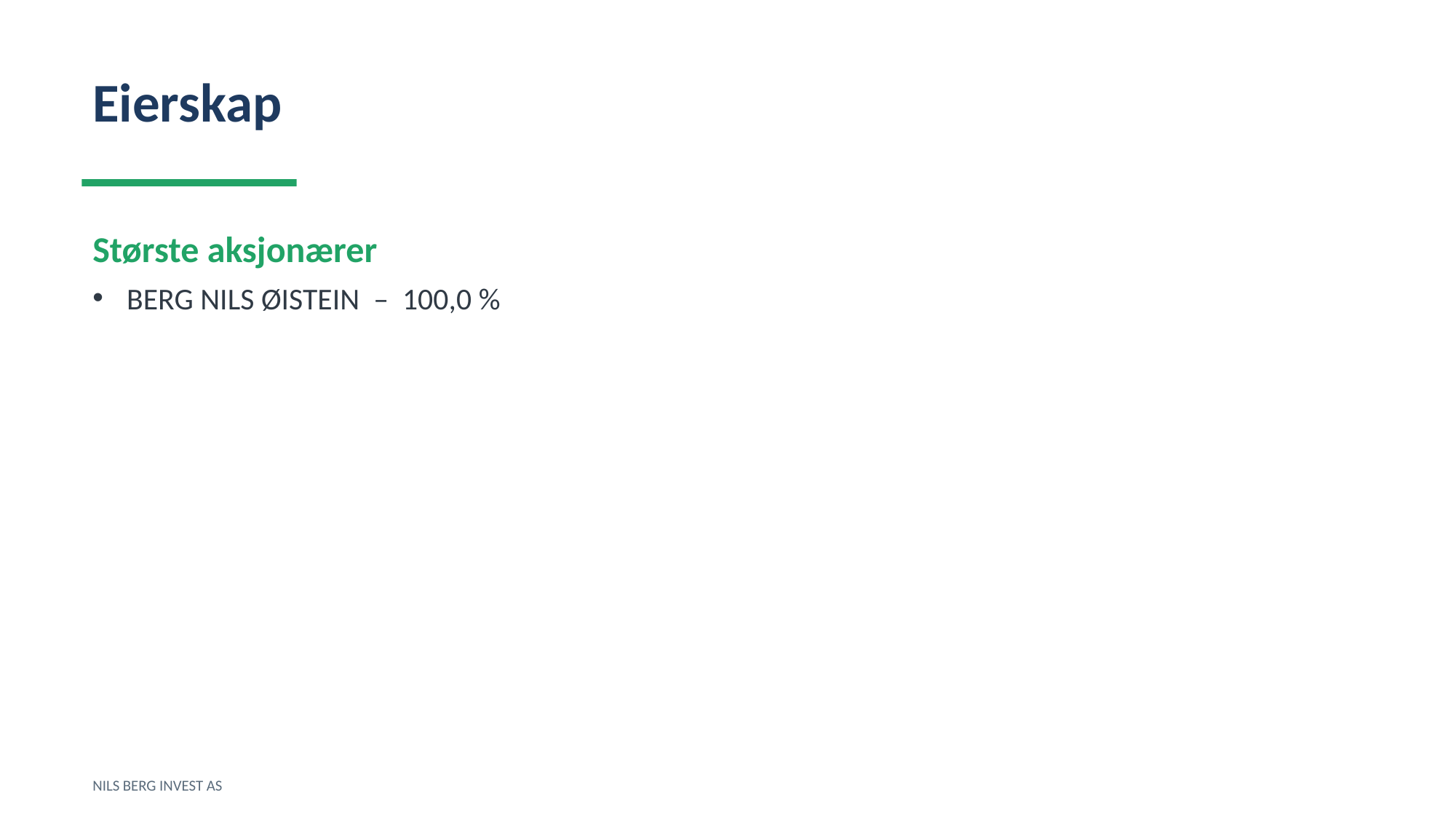

Eierskap

Største aksjonærer
BERG NILS ØISTEIN  –  100,0 %
NILS BERG INVEST AS